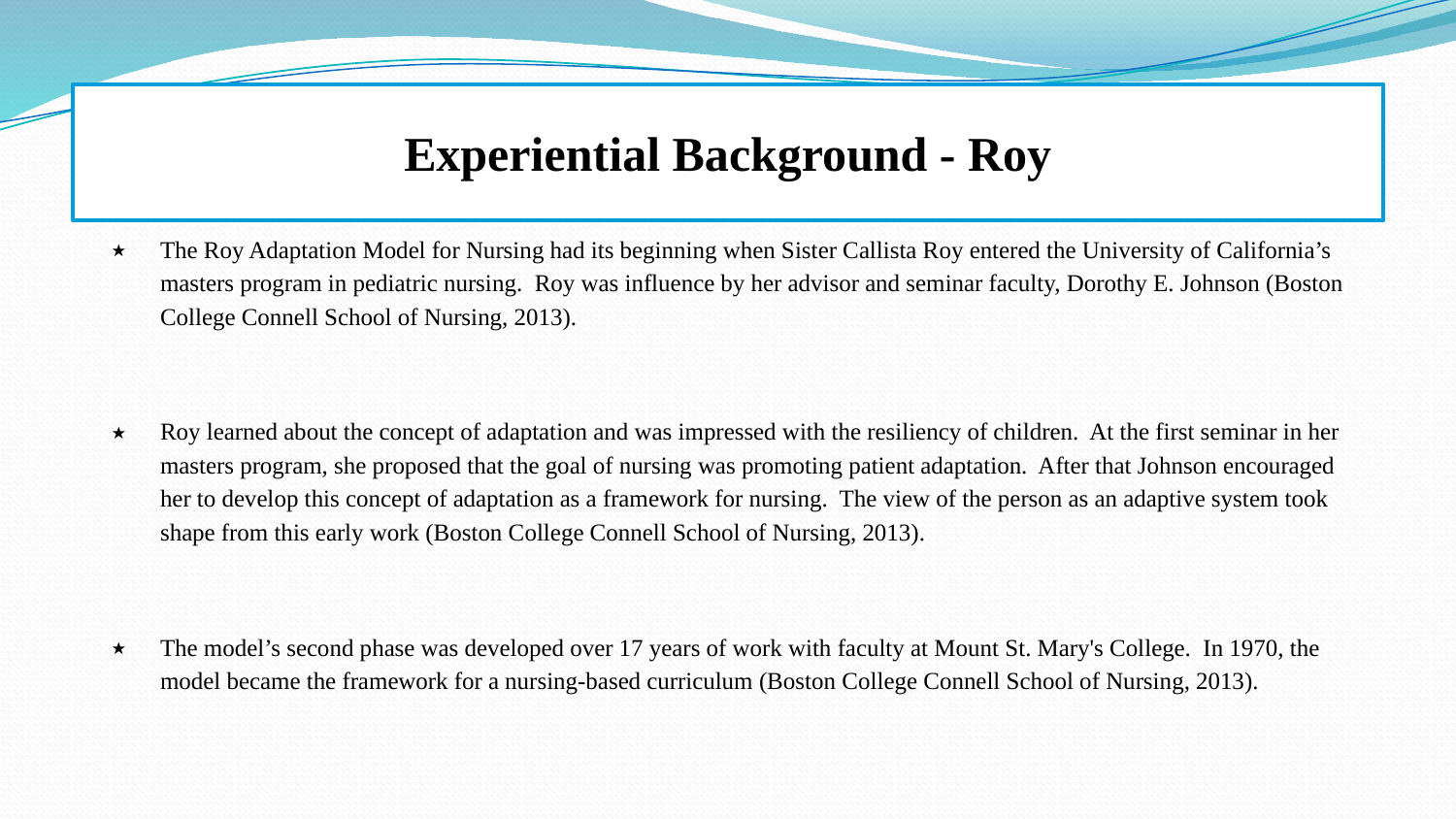

# Experiential Background - Roy
The Roy Adaptation Model for Nursing had its beginning when Sister Callista Roy entered the University of California’s masters program in pediatric nursing.  Roy was influence by her advisor and seminar faculty, Dorothy E. Johnson (Boston College Connell School of Nursing, 2013).

Roy learned about the concept of adaptation and was impressed with the resiliency of children.  At the first seminar in her masters program, she proposed that the goal of nursing was promoting patient adaptation.  After that Johnson encouraged her to develop this concept of adaptation as a framework for nursing.  The view of the person as an adaptive system took shape from this early work (Boston College Connell School of Nursing, 2013).

The model’s second phase was developed over 17 years of work with faculty at Mount St. Mary's College.  In 1970, the model became the framework for a nursing-based curriculum (Boston College Connell School of Nursing, 2013).